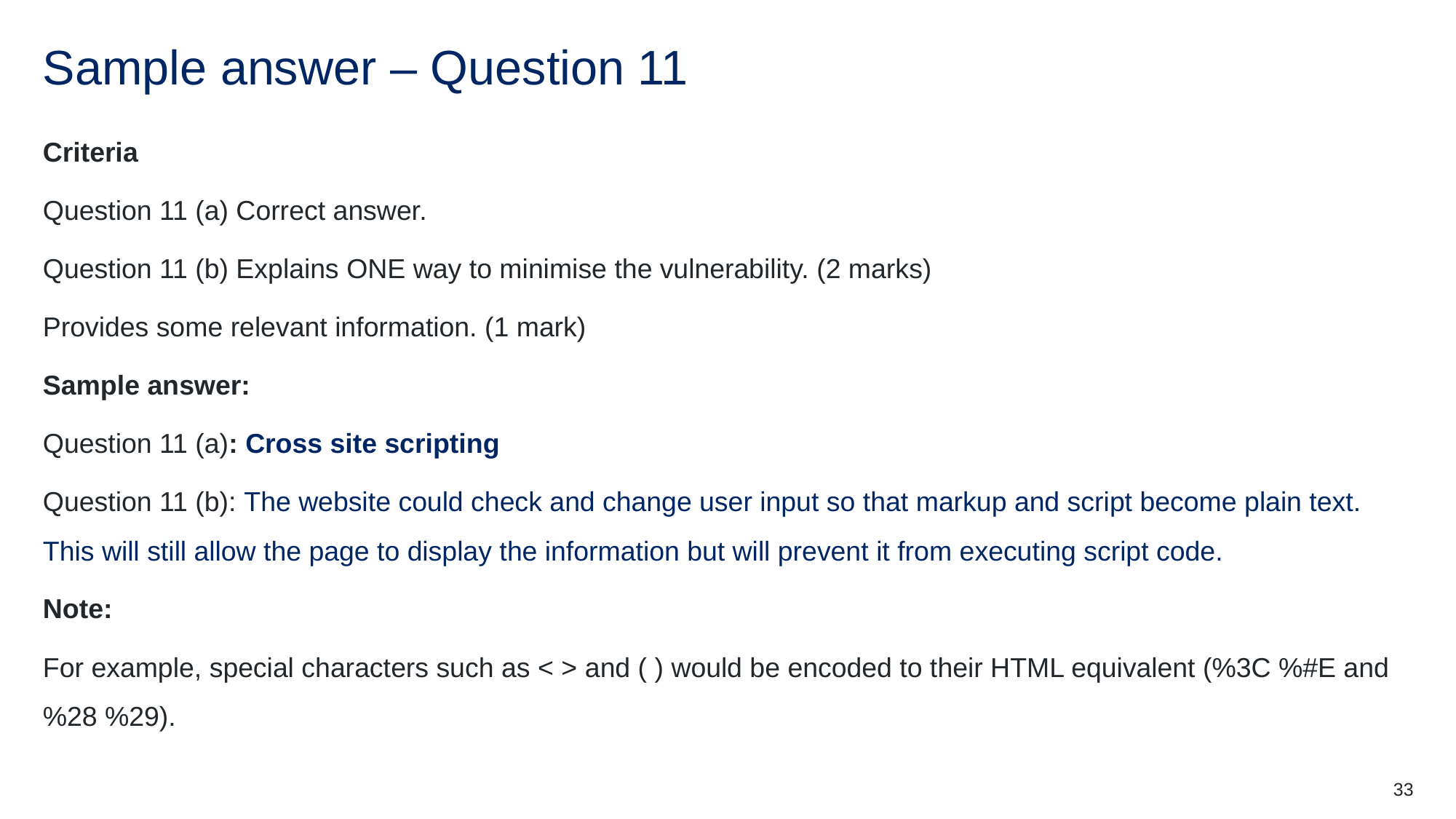

# Sample answer – Question 11
Criteria
Question 11 (a) Correct answer.
Question 11 (b) Explains ONE way to minimise the vulnerability. (2 marks)
Provides some relevant information. (1 mark)
Sample answer:
Question 11 (a): Cross site scripting
Question 11 (b): The website could check and change user input so that markup and script become plain text. This will still allow the page to display the information but will prevent it from executing script code.
Note:
For example, special characters such as < > and ( ) would be encoded to their HTML equivalent (%3C %#E and %28 %29).

33